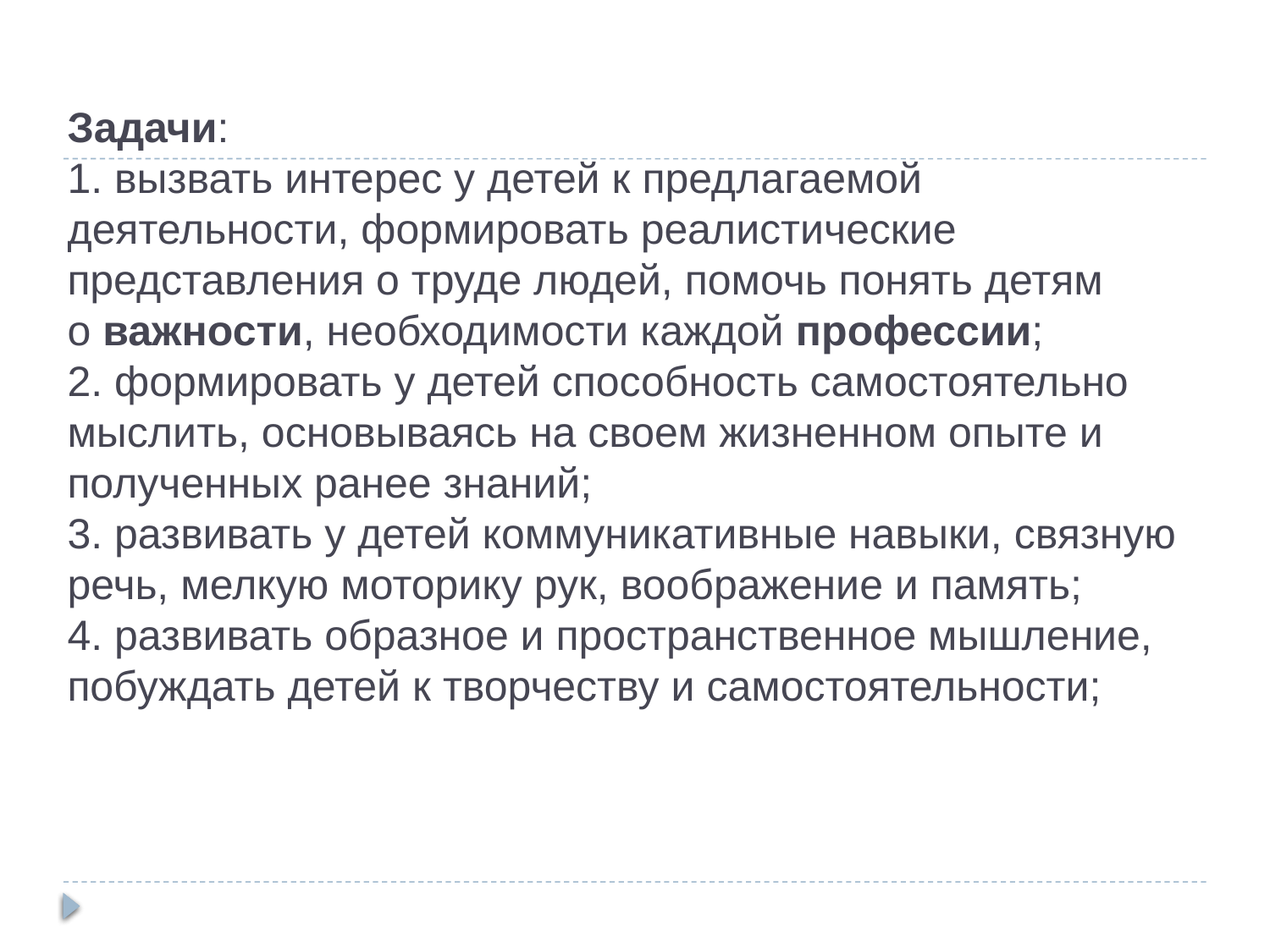

# Задачи: 1. вызвать интерес у детей к предлагаемой деятельности, формировать реалистические представления о труде людей, помочь понять детям о важности, необходимости каждой профессии; 2. формировать у детей способность самостоятельно мыслить, основываясь на своем жизненном опыте и полученных ранее знаний; 3. развивать у детей коммуникативные навыки, связную речь, мелкую моторику рук, воображение и память; 4. развивать образное и пространственное мышление, побуждать детей к творчеству и самостоятельности;